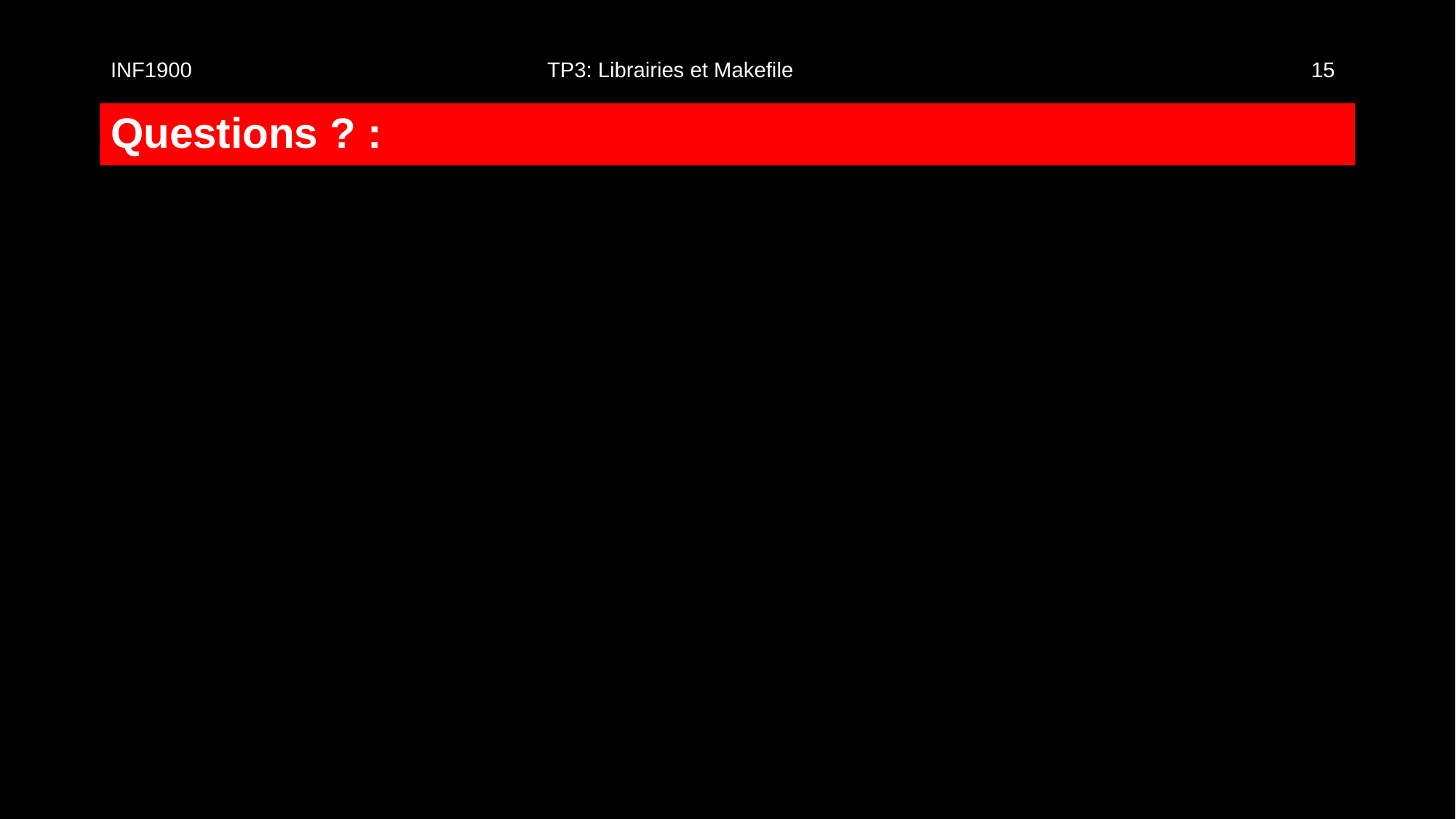

INF1900				TP3: Librairies et Makefile					15
# Questions ? :